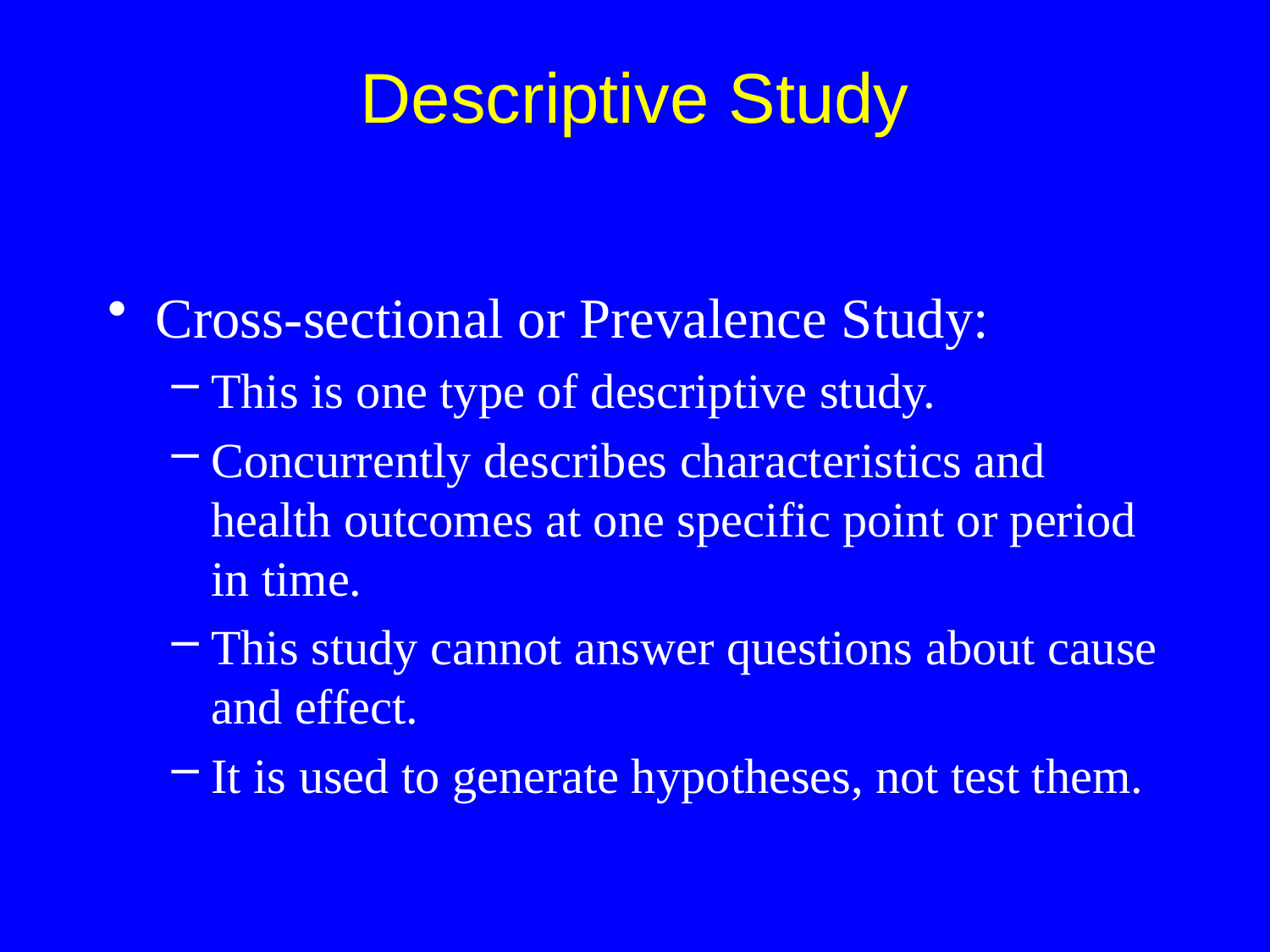

Cross-sectional or Prevalence Study:
This is one type of descriptive study.
Concurrently describes characteristics and health outcomes at one specific point or period in time.
This study cannot answer questions about cause and effect.
It is used to generate hypotheses, not test them.

Descriptive Study